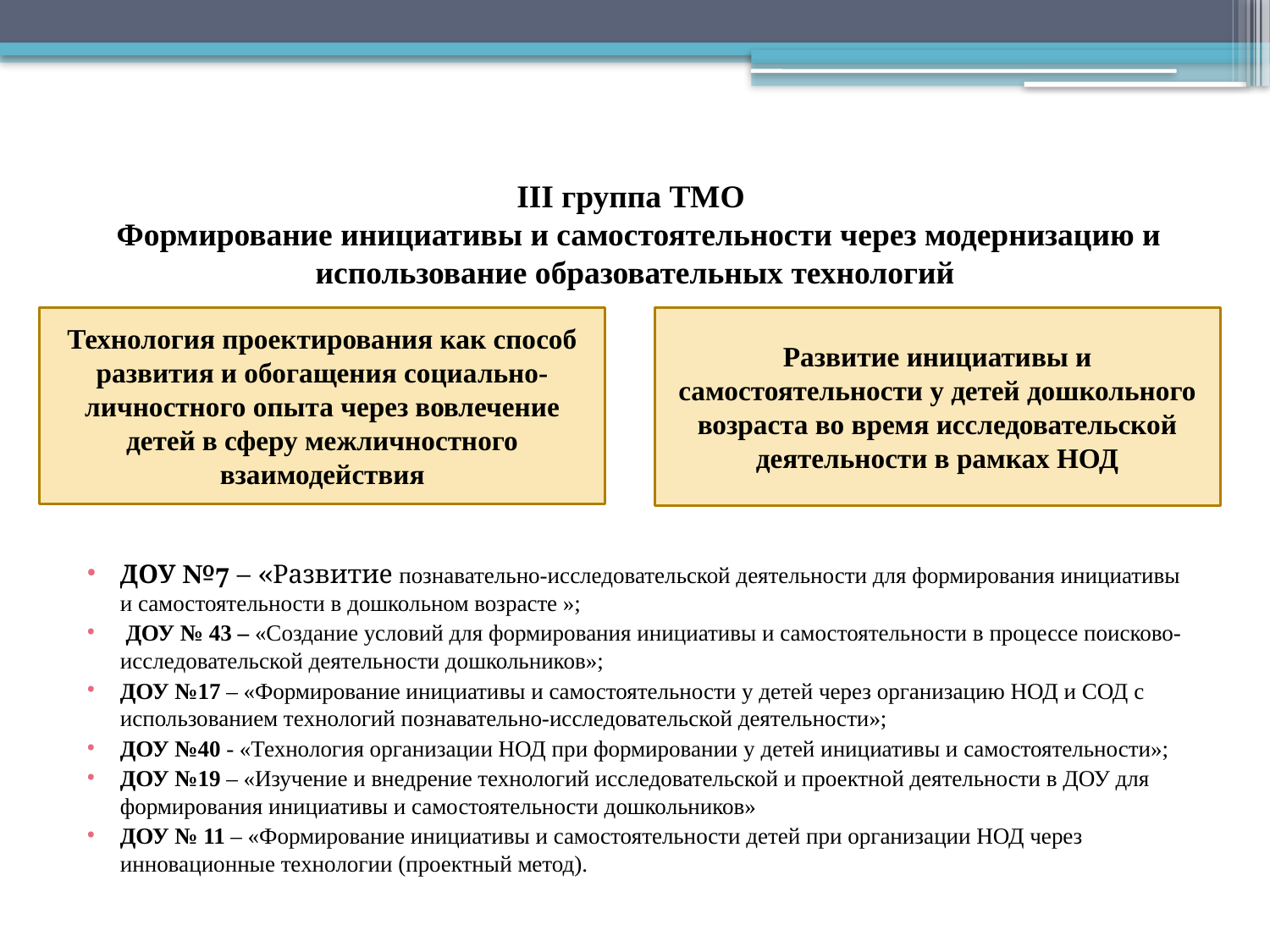

# III группа ТМО Формирование инициативы и самостоятельности через модернизацию и использование образовательных технологий
Технология проектирования как способ развития и обогащения социально-личностного опыта через вовлечение детей в сферу межличностного взаимодействия
Развитие инициативы и самостоятельности у детей дошкольного возраста во время исследовательской деятельности в рамках НОД

ДОУ №7 – «Развитие познавательно-исследовательской деятельности для формирования инициативы и самостоятельности в дошкольном возрасте »;
 ДОУ № 43 – «Создание условий для формирования инициативы и самостоятельности в процессе поисково-исследовательской деятельности дошкольников»;
ДОУ №17 – «Формирование инициативы и самостоятельности у детей через организацию НОД и СОД с использованием технологий познавательно-исследовательской деятельности»;
ДОУ №40 - «Технология организации НОД при формировании у детей инициативы и самостоятельности»;
ДОУ №19 – «Изучение и внедрение технологий исследовательской и проектной деятельности в ДОУ для формирования инициативы и самостоятельности дошкольников»
ДОУ № 11 – «Формирование инициативы и самостоятельности детей при организации НОД через инновационные технологии (проектный метод).